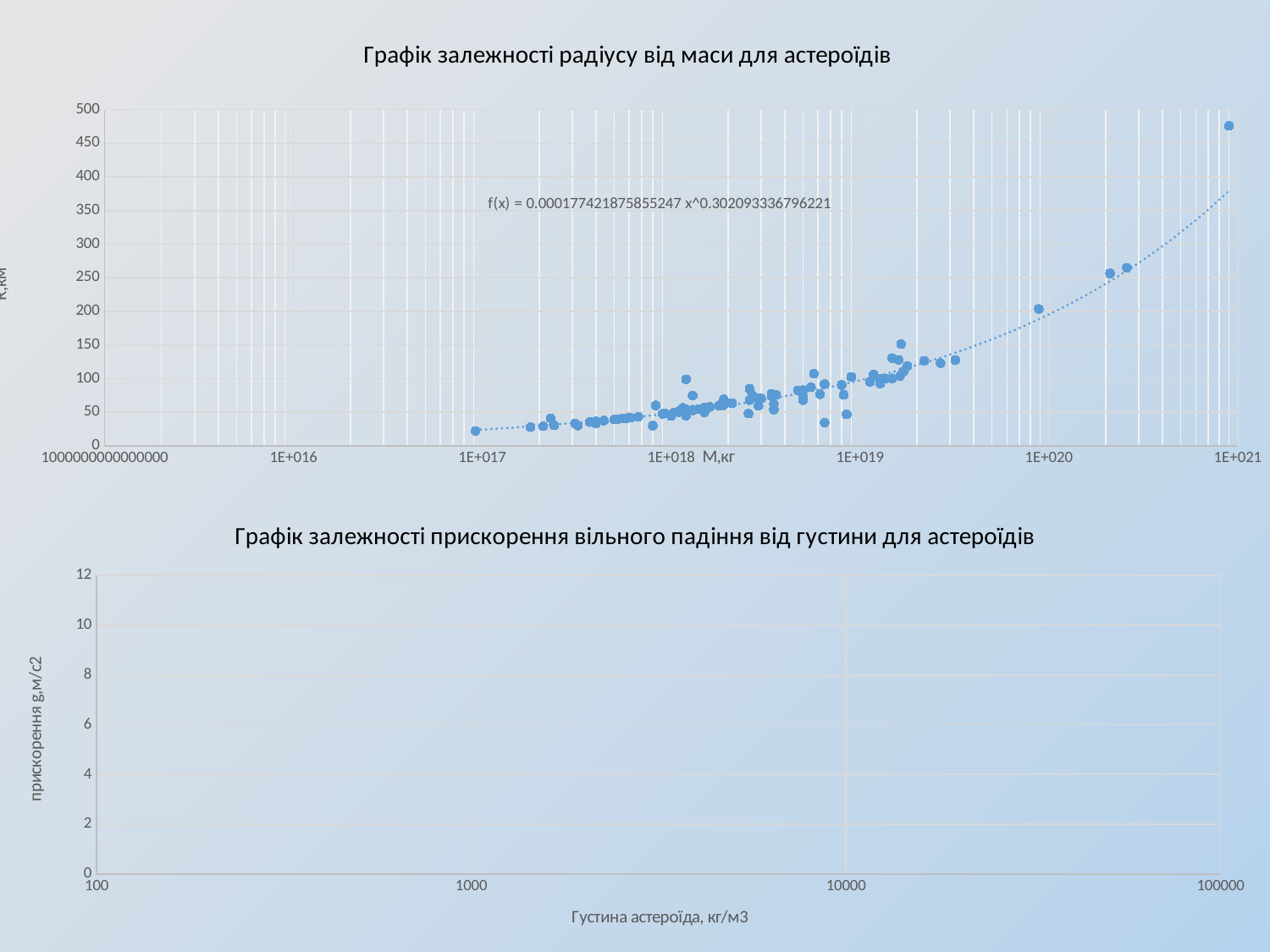

### Chart: Графік залежності радіусу від маси для астероїдів

| Category |  |
|---|---|

### Chart: Графік залежності прискорення вільного падіння від густини для астероїдів

| Category |  |
|---|---|